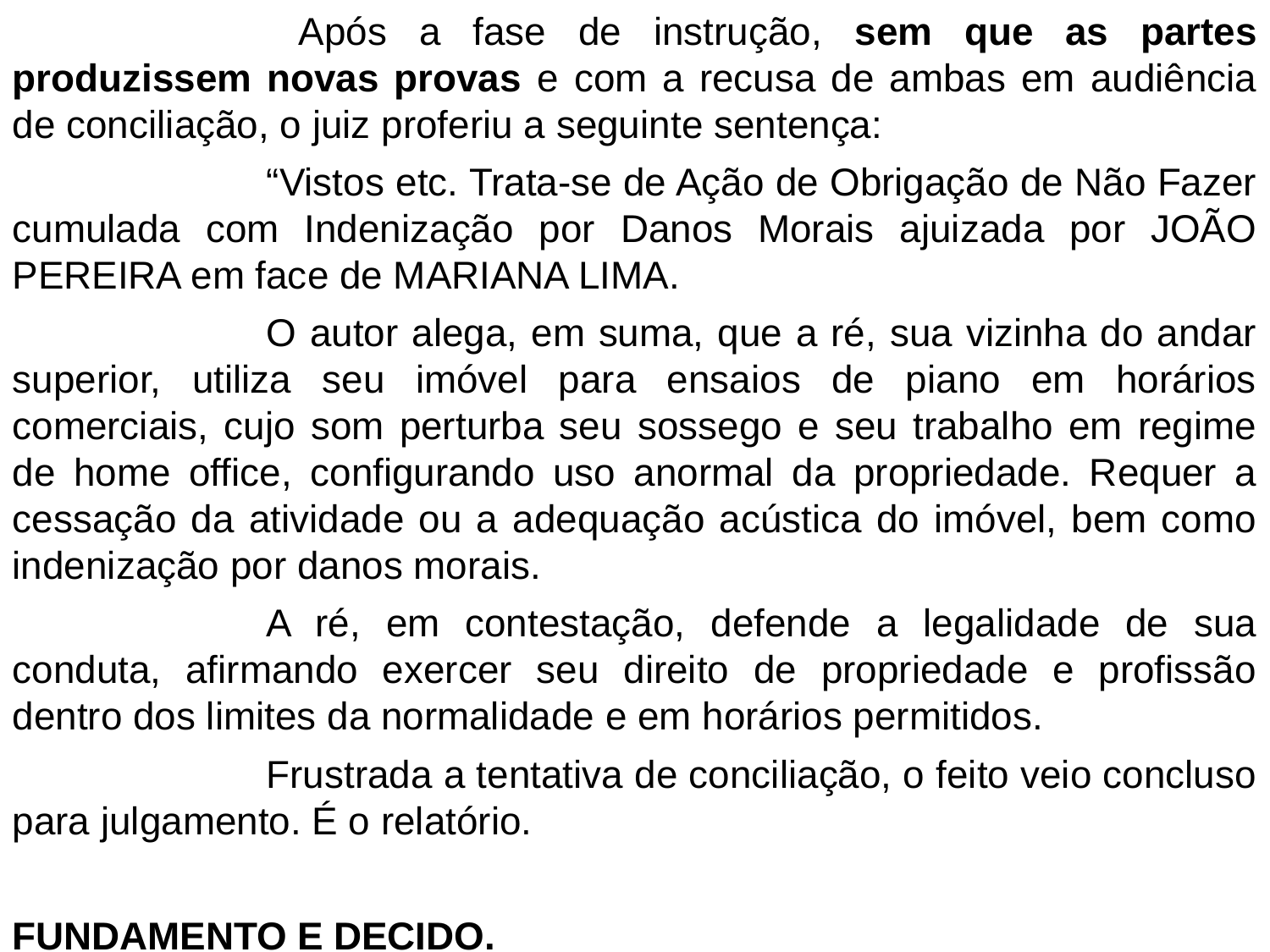

Após a fase de instrução, sem que as partes produzissem novas provas e com a recusa de ambas em audiência de conciliação, o juiz proferiu a seguinte sentença:
		“Vistos etc. Trata-se de Ação de Obrigação de Não Fazer cumulada com Indenização por Danos Morais ajuizada por JOÃO PEREIRA em face de MARIANA LIMA.
		O autor alega, em suma, que a ré, sua vizinha do andar superior, utiliza seu imóvel para ensaios de piano em horários comerciais, cujo som perturba seu sossego e seu trabalho em regime de home office, configurando uso anormal da propriedade. Requer a cessação da atividade ou a adequação acústica do imóvel, bem como indenização por danos morais.
		A ré, em contestação, defende a legalidade de sua conduta, afirmando exercer seu direito de propriedade e profissão dentro dos limites da normalidade e em horários permitidos.
		Frustrada a tentativa de conciliação, o feito veio concluso para julgamento. É o relatório.

FUNDAMENTO E DECIDO.